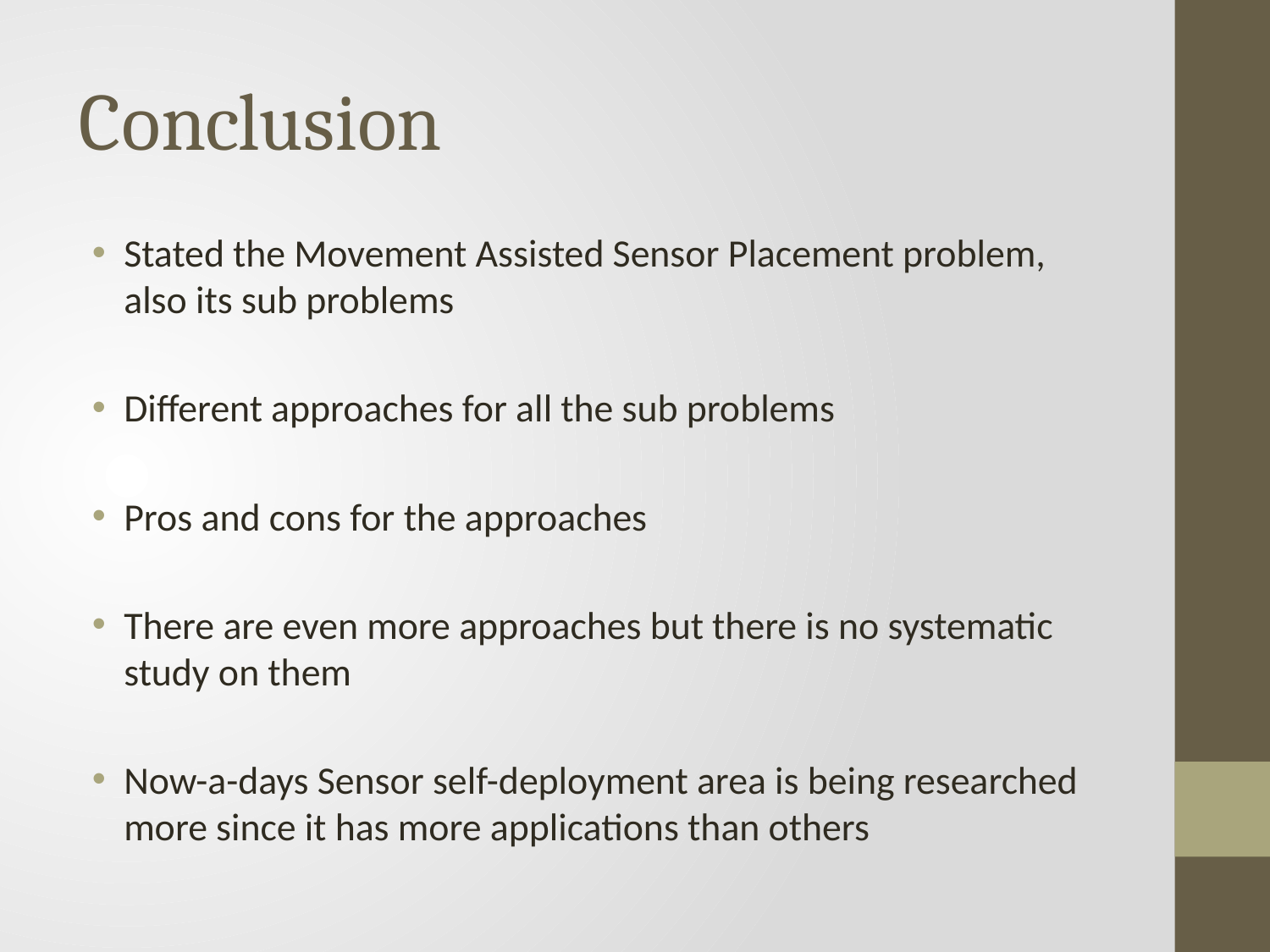

# Conclusion
Stated the Movement Assisted Sensor Placement problem, also its sub problems

Different approaches for all the sub problems

Pros and cons for the approaches

There are even more approaches but there is no systematic study on them

Now-a-days Sensor self-deployment area is being researched more since it has more applications than others